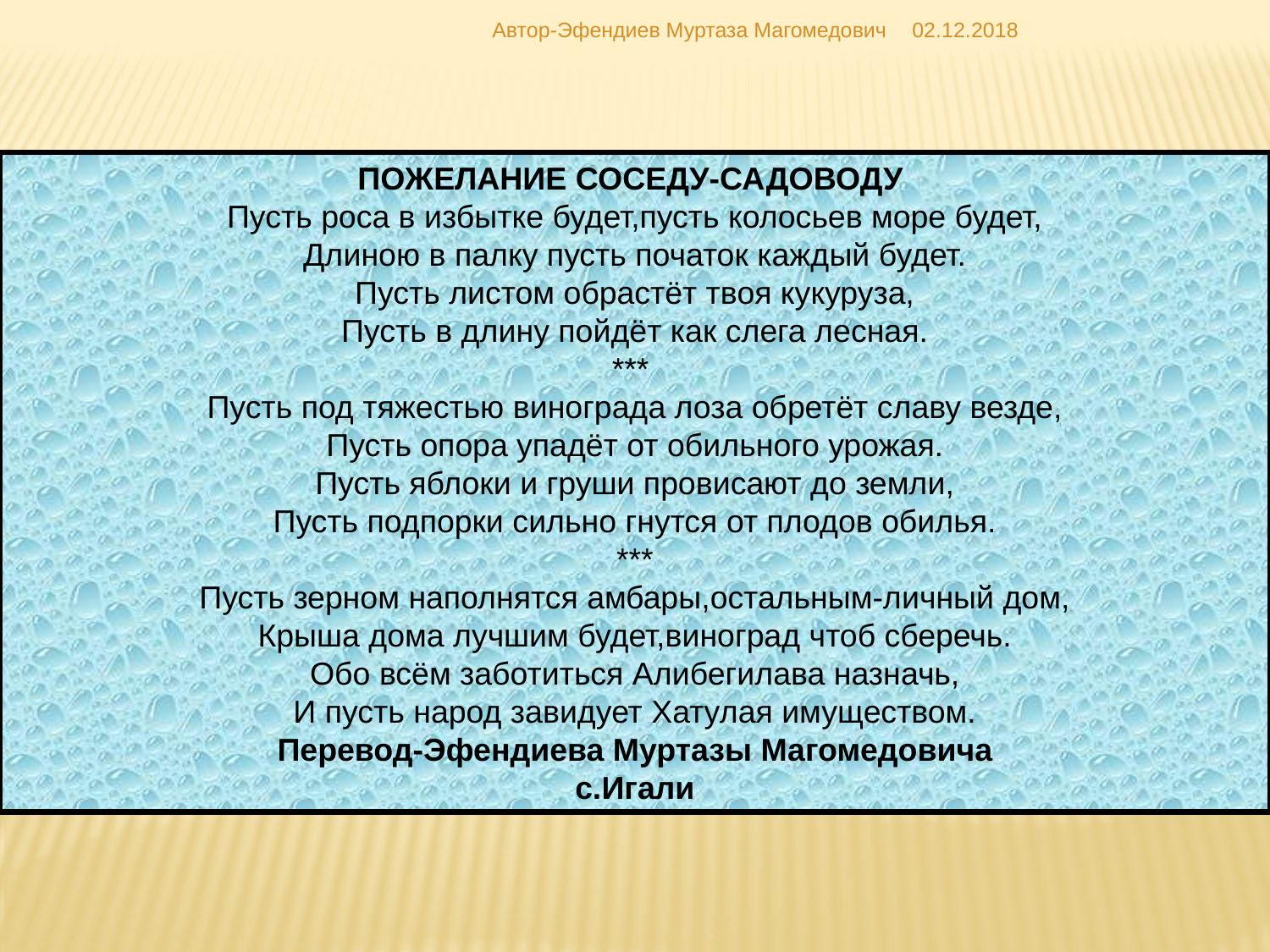

Автор-Эфендиев Муртаза Магомедович
02.12.2018
ПОЖЕЛАНИЕ СОСЕДУ-САДОВОДУ
Пусть роса в избытке будет,пусть колосьев море будет,
Длиною в палку пусть початок каждый будет.
Пусть листом обрастёт твоя кукуруза,
Пусть в длину пойдёт как слега лесная.
***
Пусть под тяжестью винограда лоза обретёт славу везде,
Пусть опора упадёт от обильного урожая.
Пусть яблоки и груши провисают до земли,
Пусть подпорки сильно гнутся от плодов обилья.
***
Пусть зерном наполнятся амбары,остальным-личный дом,
Крыша дома лучшим будет,виноград чтоб сберечь.
Обо всём заботиться Алибегилава назначь,
И пусть народ завидует Хатулая имуществом.
Перевод-Эфендиева Муртазы Магомедовича
с.Игали